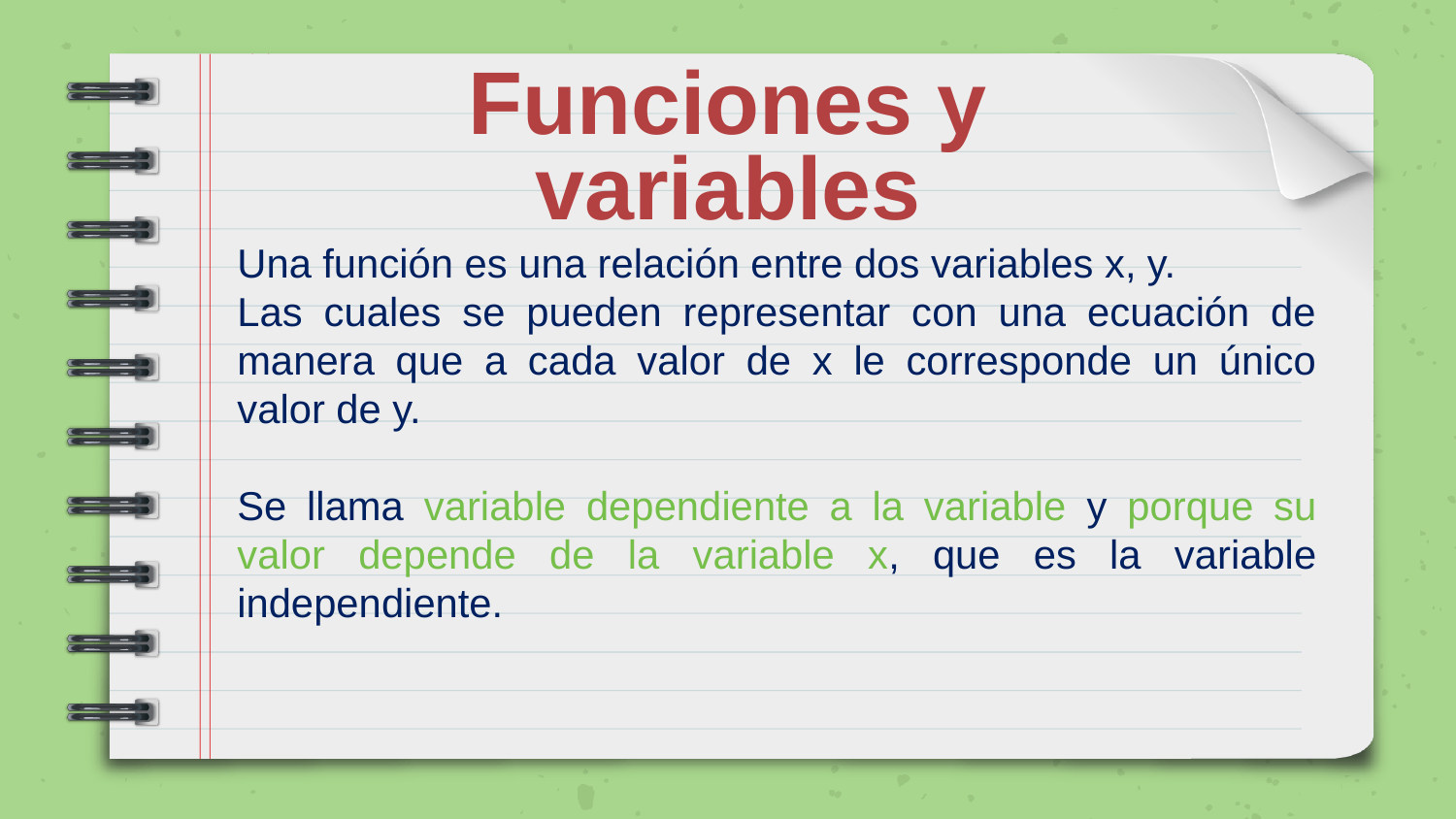

# Funciones y variables
Una función es una relación entre dos variables x, y.
Las cuales se pueden representar con una ecuación de manera que a cada valor de x le corresponde un único valor de y.

Se llama variable dependiente a la variable y porque su valor depende de la variable x, que es la variable independiente.